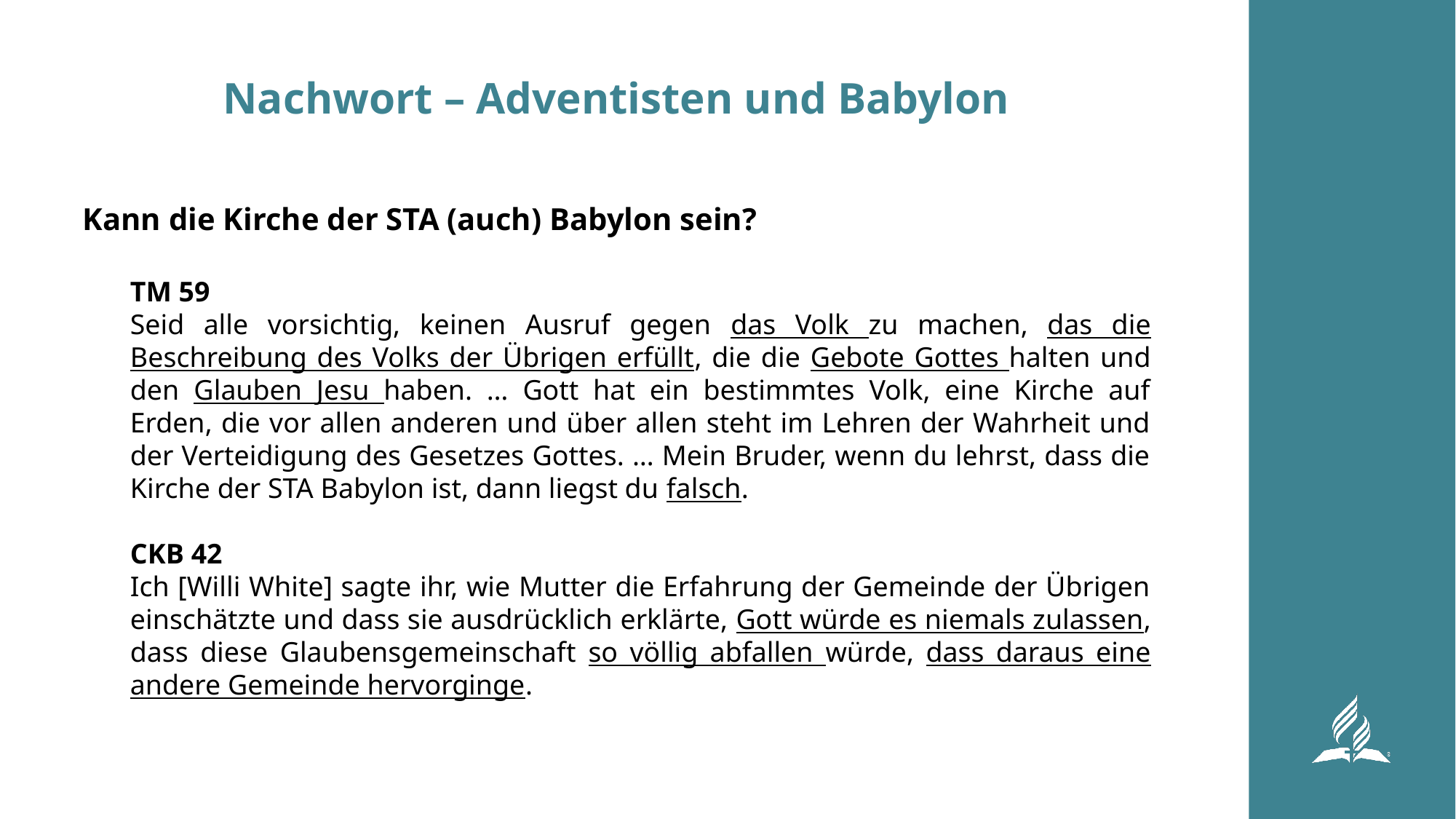

# Nachwort – Adventisten und Babylon
Kann die Kirche der STA (auch) Babylon sein?

TM 59
Seid alle vorsichtig, keinen Ausruf gegen das Volk zu machen, das die Beschreibung des Volks der Übrigen erfüllt, die die Gebote Gottes halten und den Glauben Jesu haben. … Gott hat ein bestimmtes Volk, eine Kirche auf Erden, die vor allen anderen und über allen steht im Lehren der Wahrheit und der Verteidigung des Gesetzes Gottes. … Mein Bruder, wenn du lehrst, dass die Kirche der STA Babylon ist, dann liegst du falsch.

CKB 42
Ich [Willi White] sagte ihr, wie Mutter die Erfahrung der Gemeinde der Übrigen einschätzte und dass sie ausdrücklich erklärte, Gott würde es niemals zulassen, dass diese Glaubensgemeinschaft so völlig abfallen würde, dass daraus eine andere Gemeinde hervorginge.